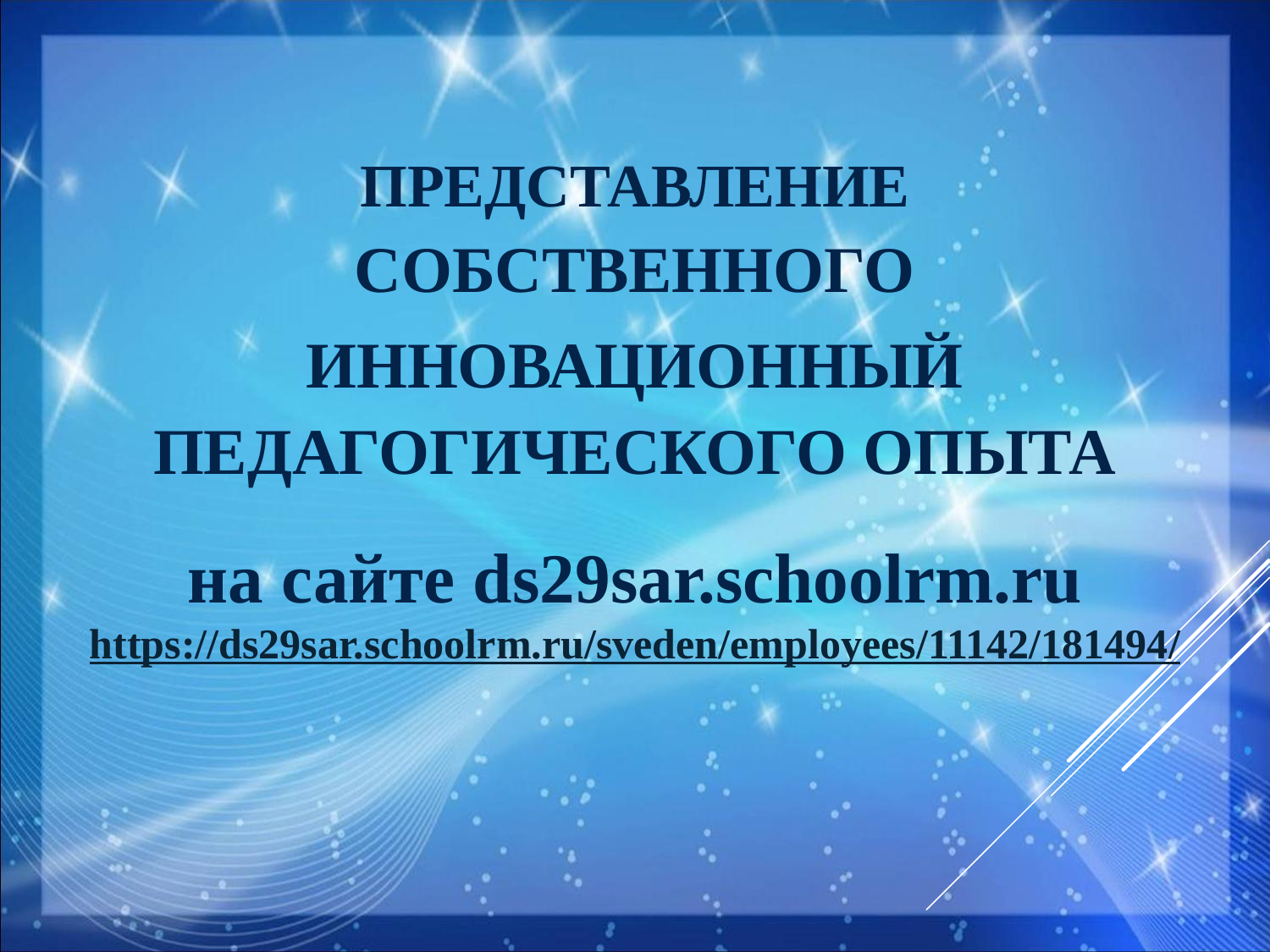

ПРЕДСТАВЛЕНИЕ СОБСТВЕННОГО
ИННОВАЦИОННЫЙ ПЕДАГОГИЧЕСКОГО ОПЫТА

на сайте ds29sar.schoolrm.ru
https://ds29sar.schoolrm.ru/sveden/employees/11142/181494/